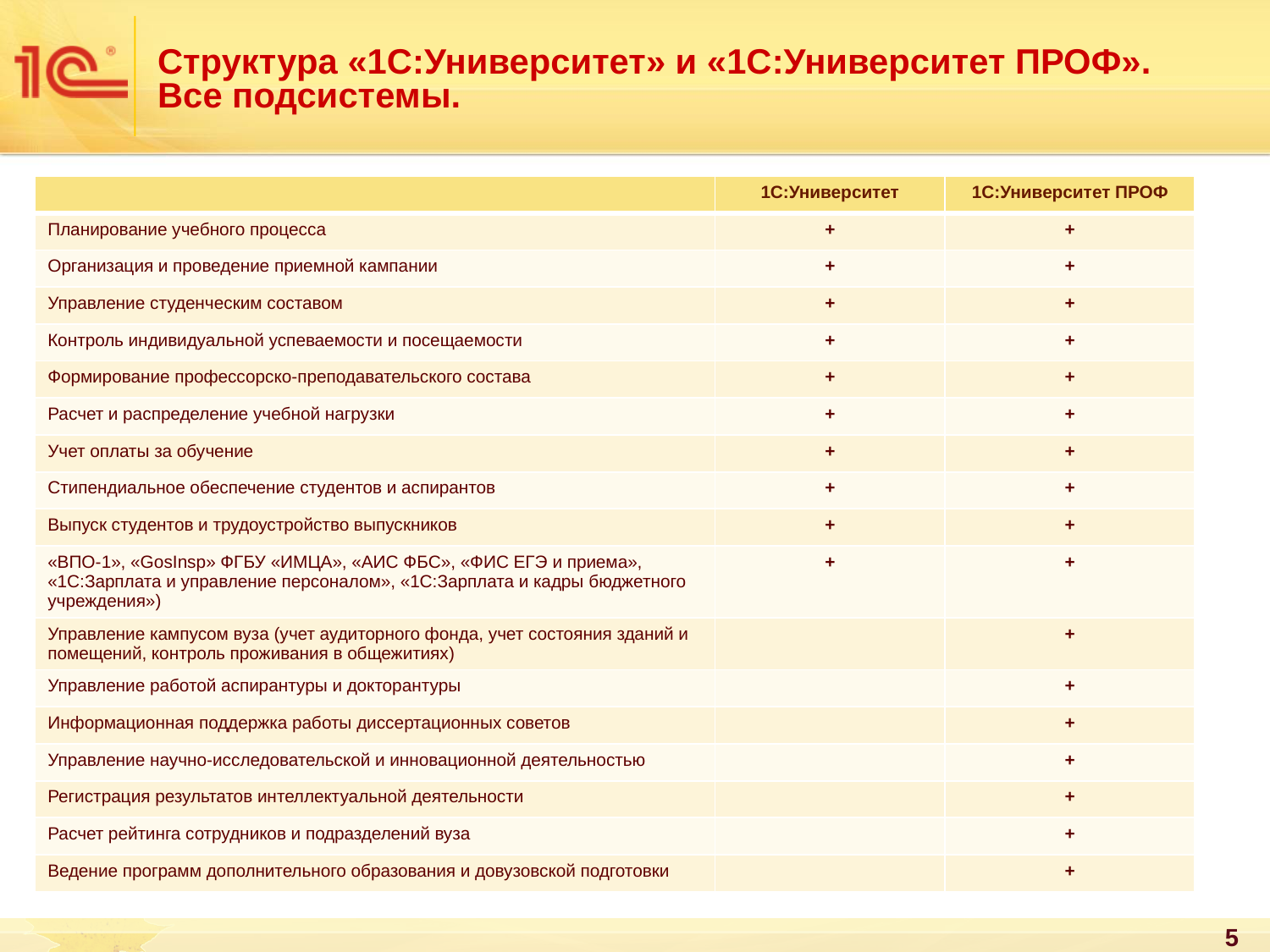

# Структура «1С:Университет» и «1С:Университет ПРОФ». Все подсистемы.
|  | 1С:Университет | 1С:Университет ПРОФ |
| --- | --- | --- |
| Планирование учебного процесса | + | + |
| Организация и проведение приемной кампании | + | + |
| Управление студенческим составом | + | + |
| Контроль индивидуальной успеваемости и посещаемости | + | + |
| Формирование профессорско-преподавательского состава | + | + |
| Расчет и распределение учебной нагрузки | + | + |
| Учет оплаты за обучение | + | + |
| Стипендиальное обеспечение студентов и аспирантов | + | + |
| Выпуск студентов и трудоустройство выпускников | + | + |
| «ВПО-1», «GosInsp» ФГБУ «ИМЦА», «АИС ФБС», «ФИС ЕГЭ и приема», «1С:Зарплата и управление персоналом», «1С:Зарплата и кадры бюджетного учреждения») | + | + |
| Управление кампусом вуза (учет аудиторного фонда, учет состояния зданий и помещений, контроль проживания в общежитиях) |  | + |
| Управление работой аспирантуры и докторантуры |  | + |
| Информационная поддержка работы диссертационных советов |  | + |
| Управление научно-исследовательской и инновационной деятельностью |  | + |
| Регистрация результатов интеллектуальной деятельности |  | + |
| Расчет рейтинга сотрудников и подразделений вуза |  | + |
| Ведение программ дополнительного образования и довузовской подготовки |  | + |
5